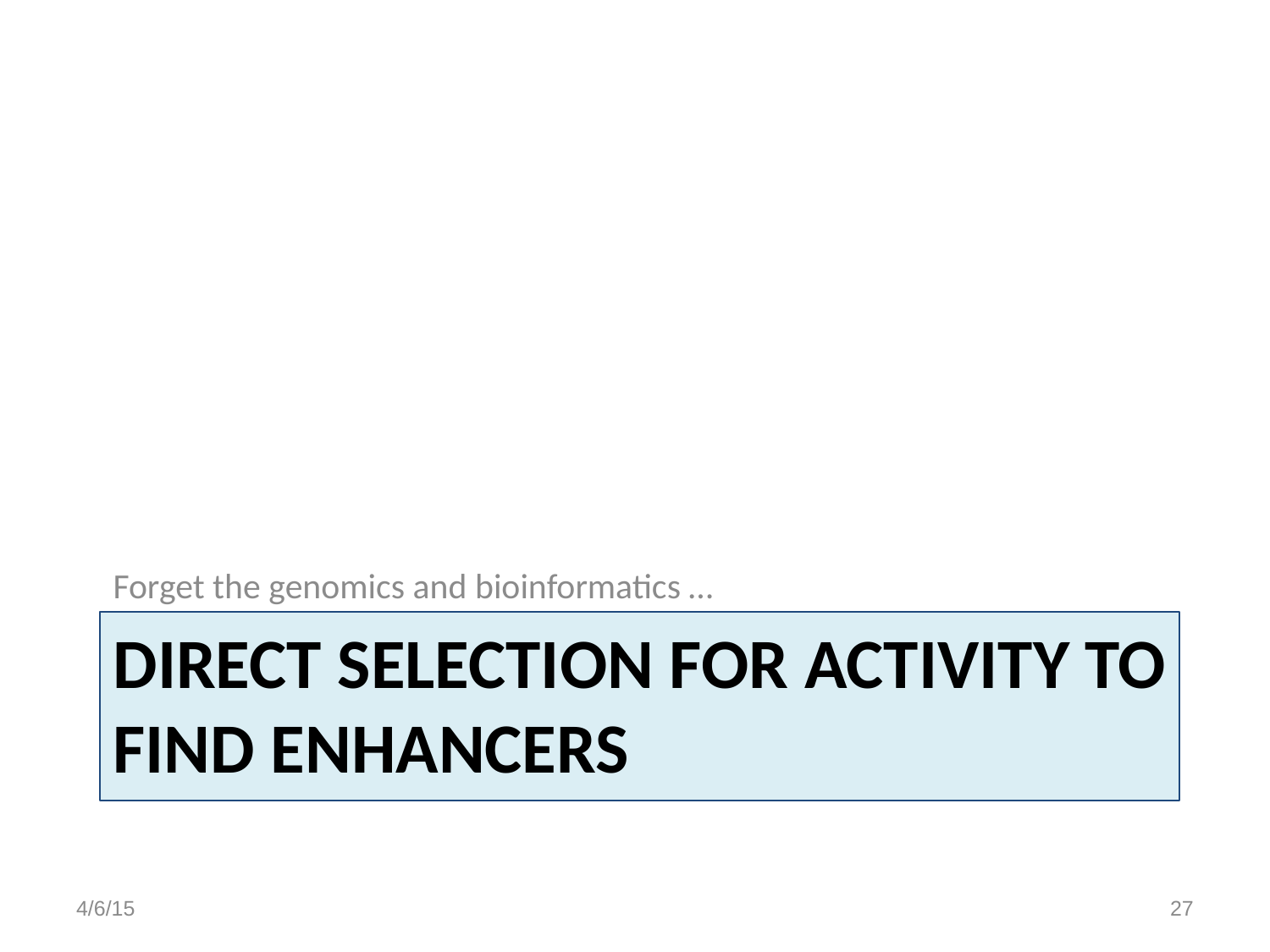

Forget the genomics and bioinformatics …
# Direct selection for activity to find enhancers
4/6/15
27